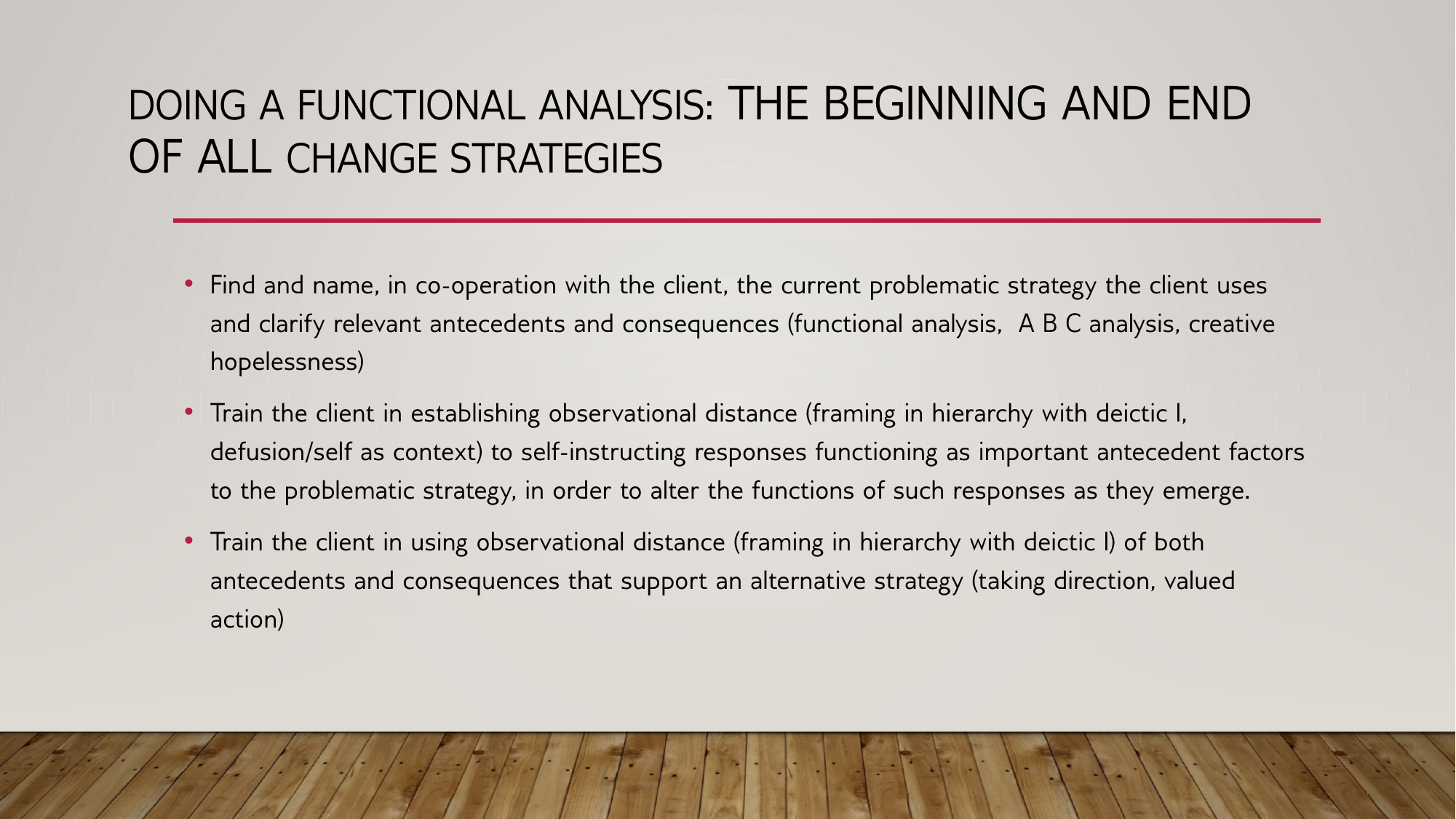

# Doing a functional analysis: the beginning and end of all change strategies
Find and name, in co-operation with the client, the current problematic strategy the client uses and clarify relevant antecedents and consequences (functional analysis,  A B C analysis, creative hopelessness)
Train the client in establishing observational distance (framing in hierarchy with deictic I, defusion/self as context) to self-instructing responses functioning as important antecedent factors to the problematic strategy, in order to alter the functions of such responses as they emerge.
Train the client in using observational distance (framing in hierarchy with deictic I) of both antecedents and consequences that support an alternative strategy (taking direction, valued action)